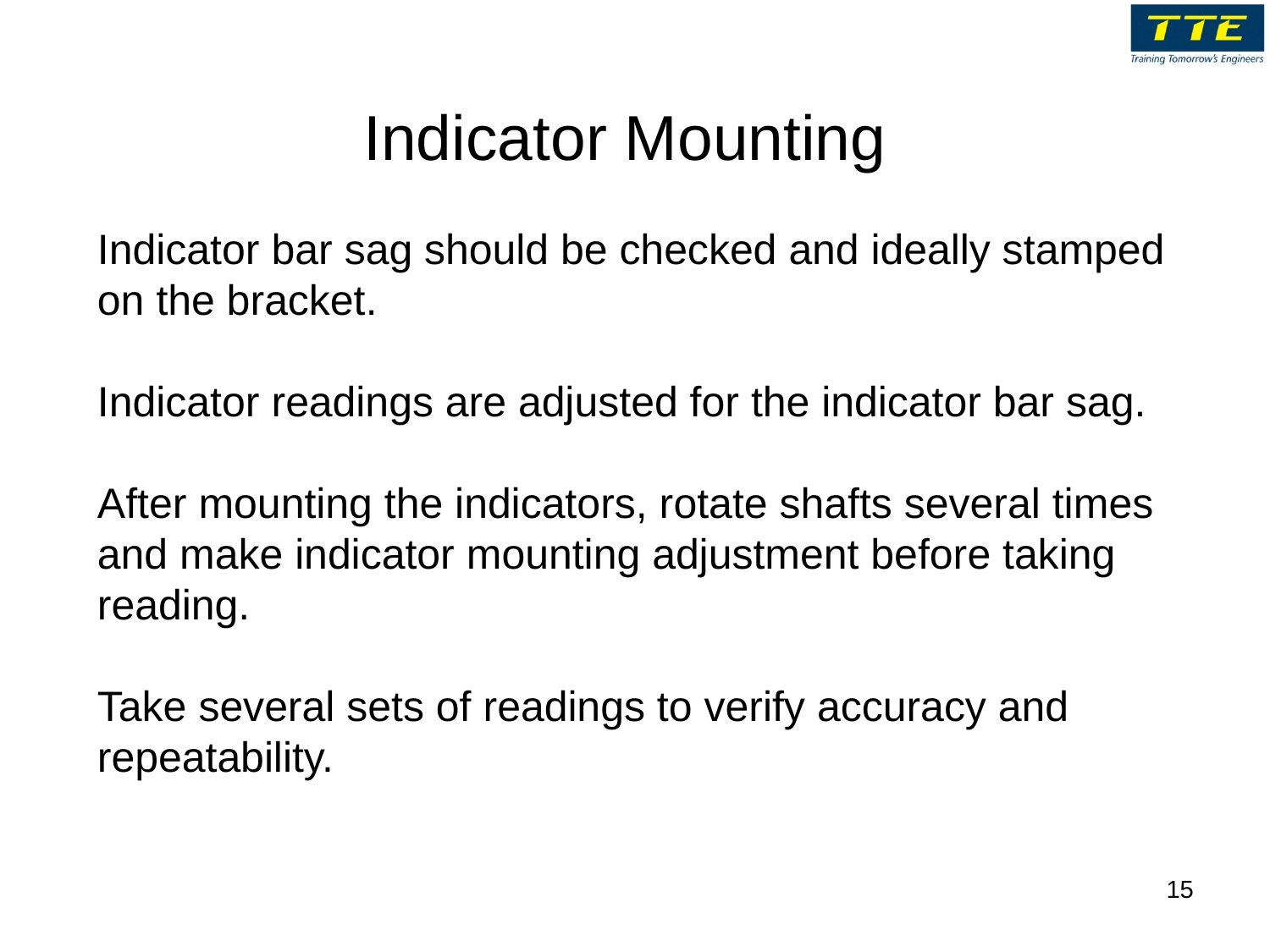

# Indicator Mounting
Indicator bar sag should be checked and ideally stamped on the bracket.

Indicator readings are adjusted for the indicator bar sag.

After mounting the indicators, rotate shafts several times and make indicator mounting adjustment before taking reading.

Take several sets of readings to verify accuracy and repeatability.
15